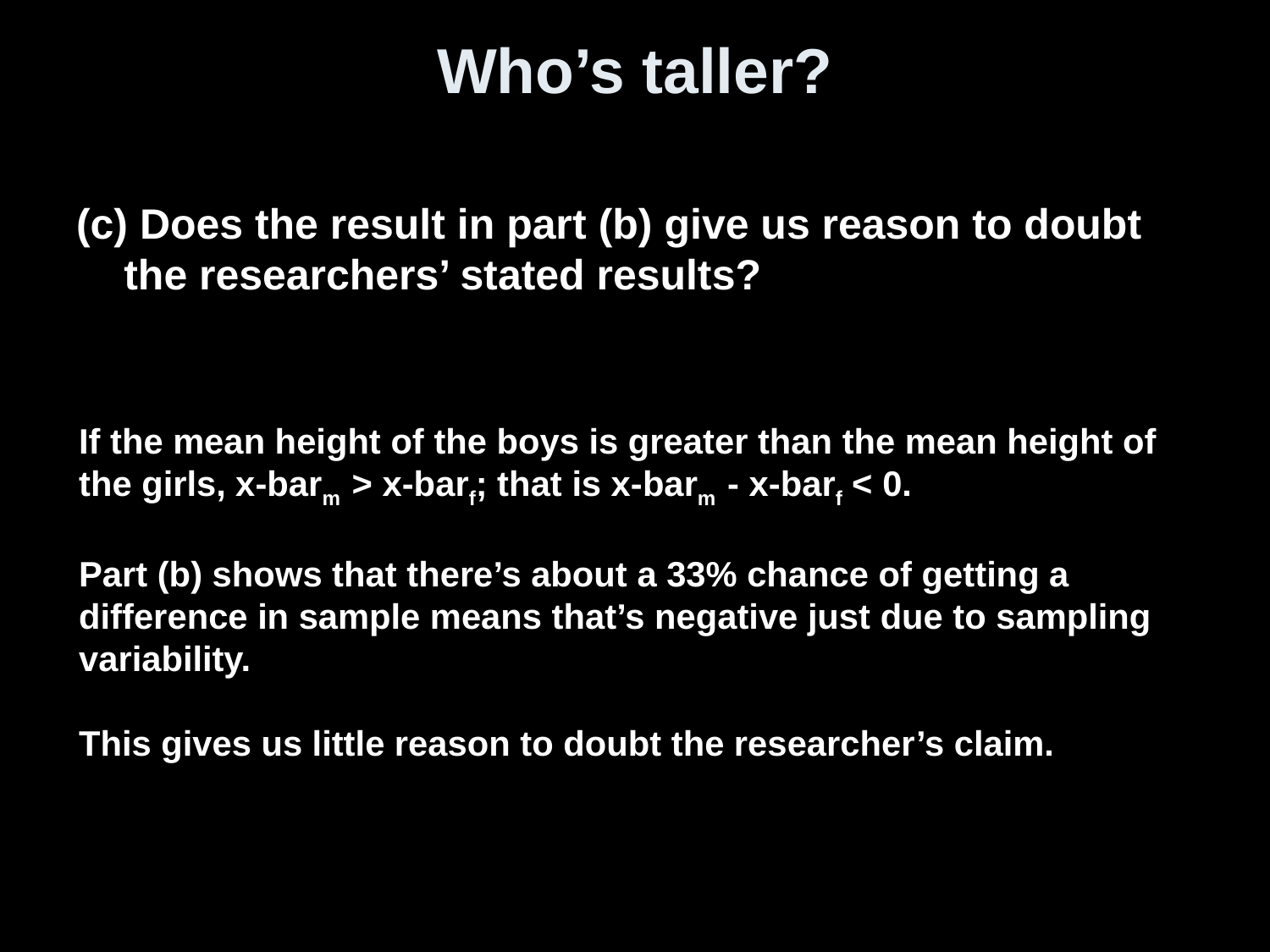

# Who’s taller?
(c) Does the result in part (b) give us reason to doubt the researchers’ stated results?

If the mean height of the boys is greater than the mean height of the girls, x-barm  > x-barf; that is x-barm  - x-barf < 0.

Part (b) shows that there’s about a 33% chance of getting a difference in sample means that’s negative just due to sampling variability.

This gives us little reason to doubt the researcher’s claim.